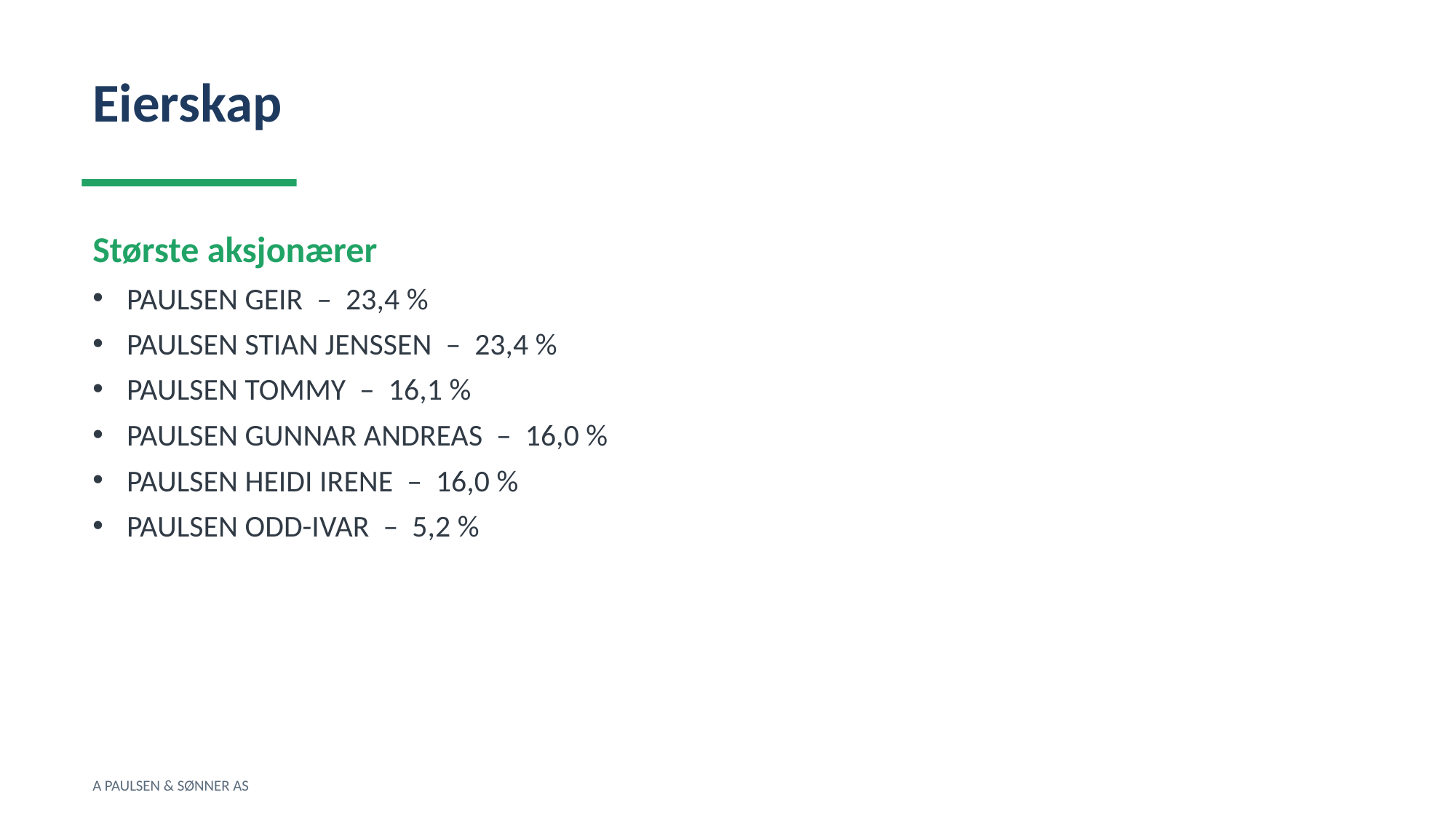

Eierskap

Største aksjonærer
PAULSEN GEIR  –  23,4 %
PAULSEN STIAN JENSSEN  –  23,4 %
PAULSEN TOMMY  –  16,1 %
PAULSEN GUNNAR ANDREAS  –  16,0 %
PAULSEN HEIDI IRENE  –  16,0 %
PAULSEN ODD-IVAR  –  5,2 %
A PAULSEN & SØNNER AS